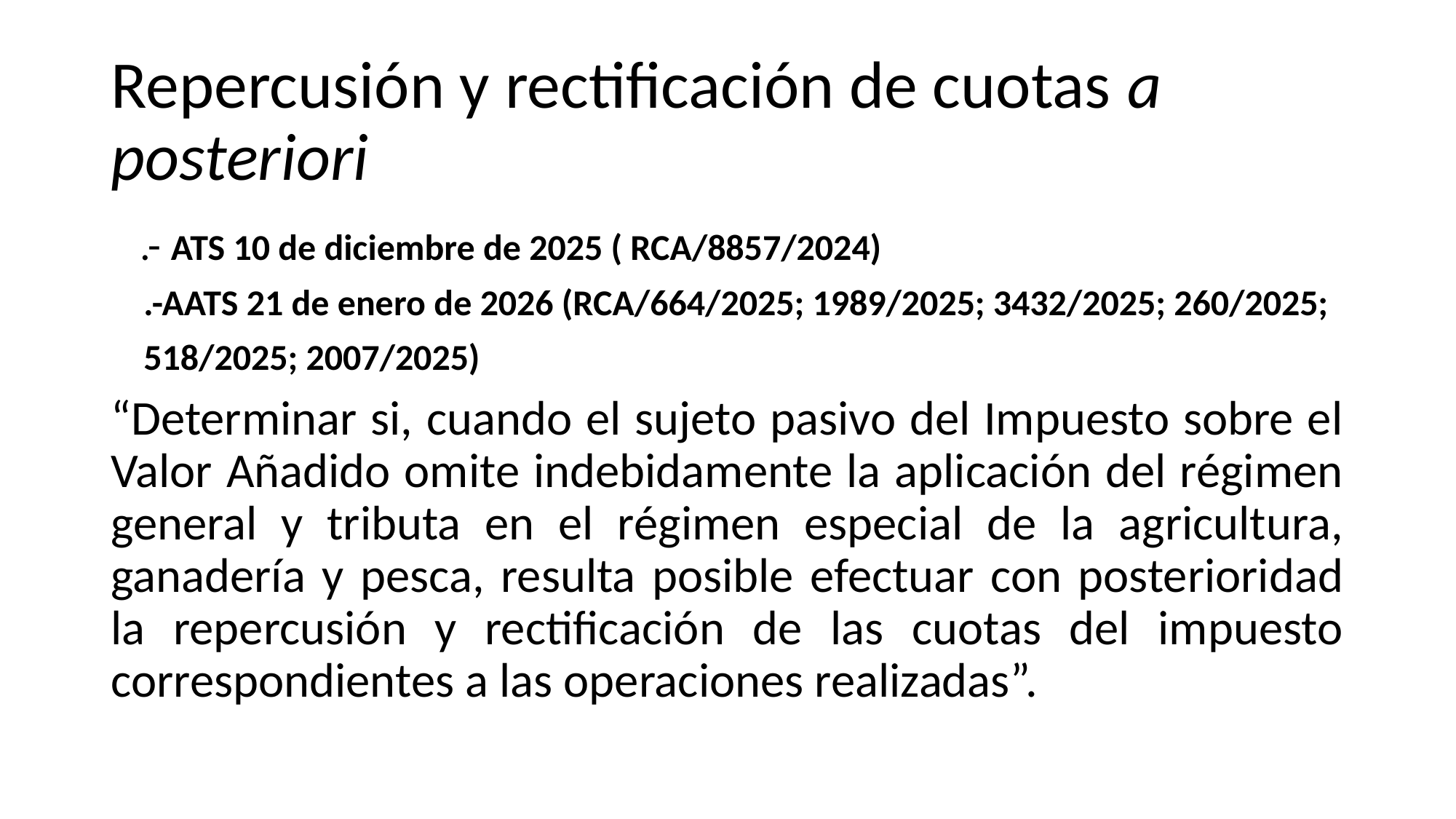

# Repercusión y rectificación de cuotas a posteriori
   .- ATS 10 de diciembre de 2025 ( RCA/8857/2024)
    .-AATS 21 de enero de 2026 (RCA/664/2025; 1989/2025; 3432/2025; 260/2025;
    518/2025; 2007/2025)
“Determinar si, cuando el sujeto pasivo del Impuesto sobre el Valor Añadido omite indebidamente la aplicación del régimen general y tributa en el régimen especial de la agricultura, ganadería y pesca, resulta posible efectuar con posterioridad la repercusión y rectificación de las cuotas del impuesto correspondientes a las operaciones realizadas”.